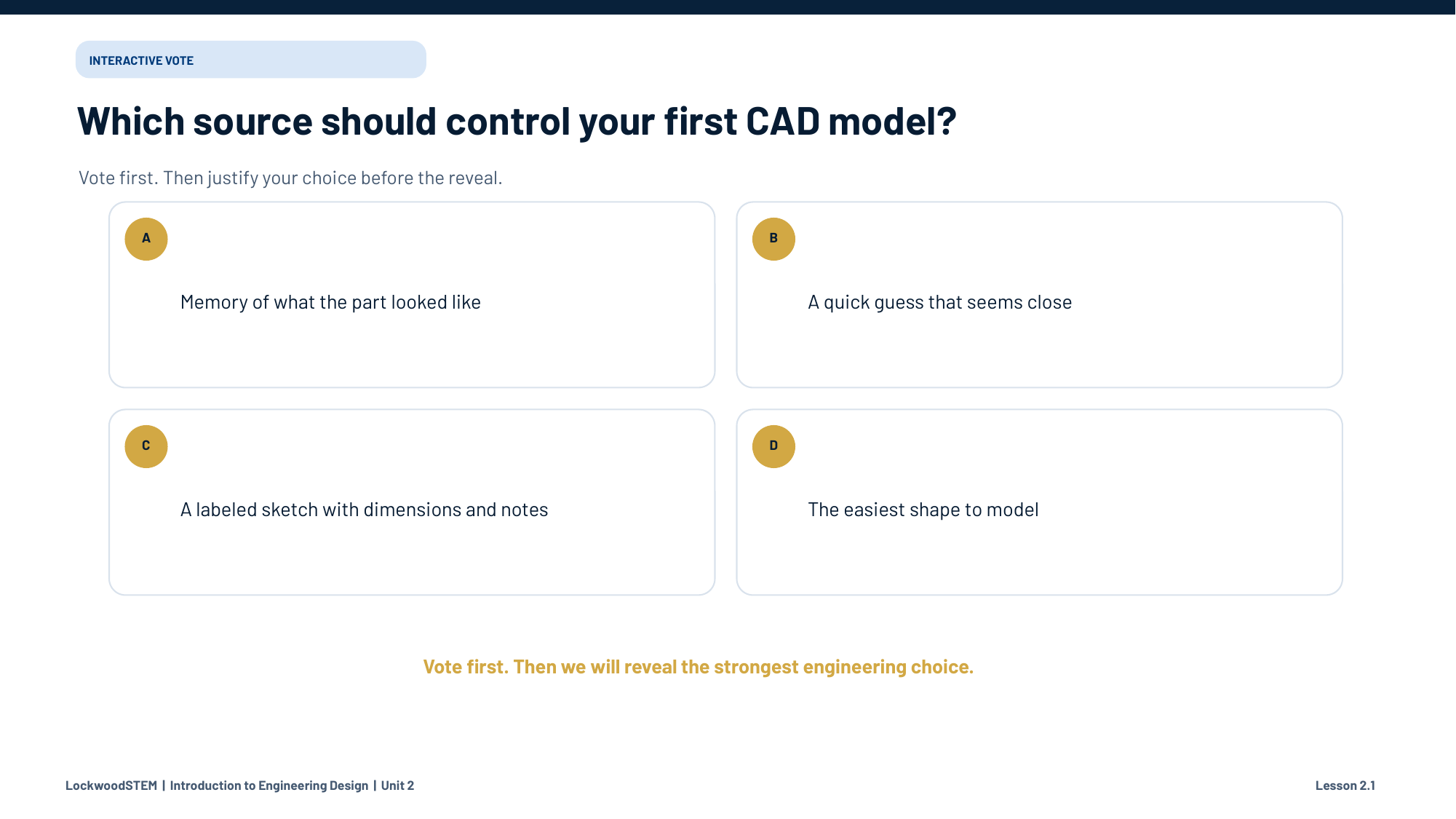

INTERACTIVE VOTE
Which source should control your first CAD model?
Vote first. Then justify your choice before the reveal.

Memory of what the part looked like
A quick guess that seems close
A
B

A labeled sketch with dimensions and notes
The easiest shape to model
C
D
Vote first. Then we will reveal the strongest engineering choice.
LockwoodSTEM  |  Introduction to Engineering Design  |  Unit 2
Lesson 2.1